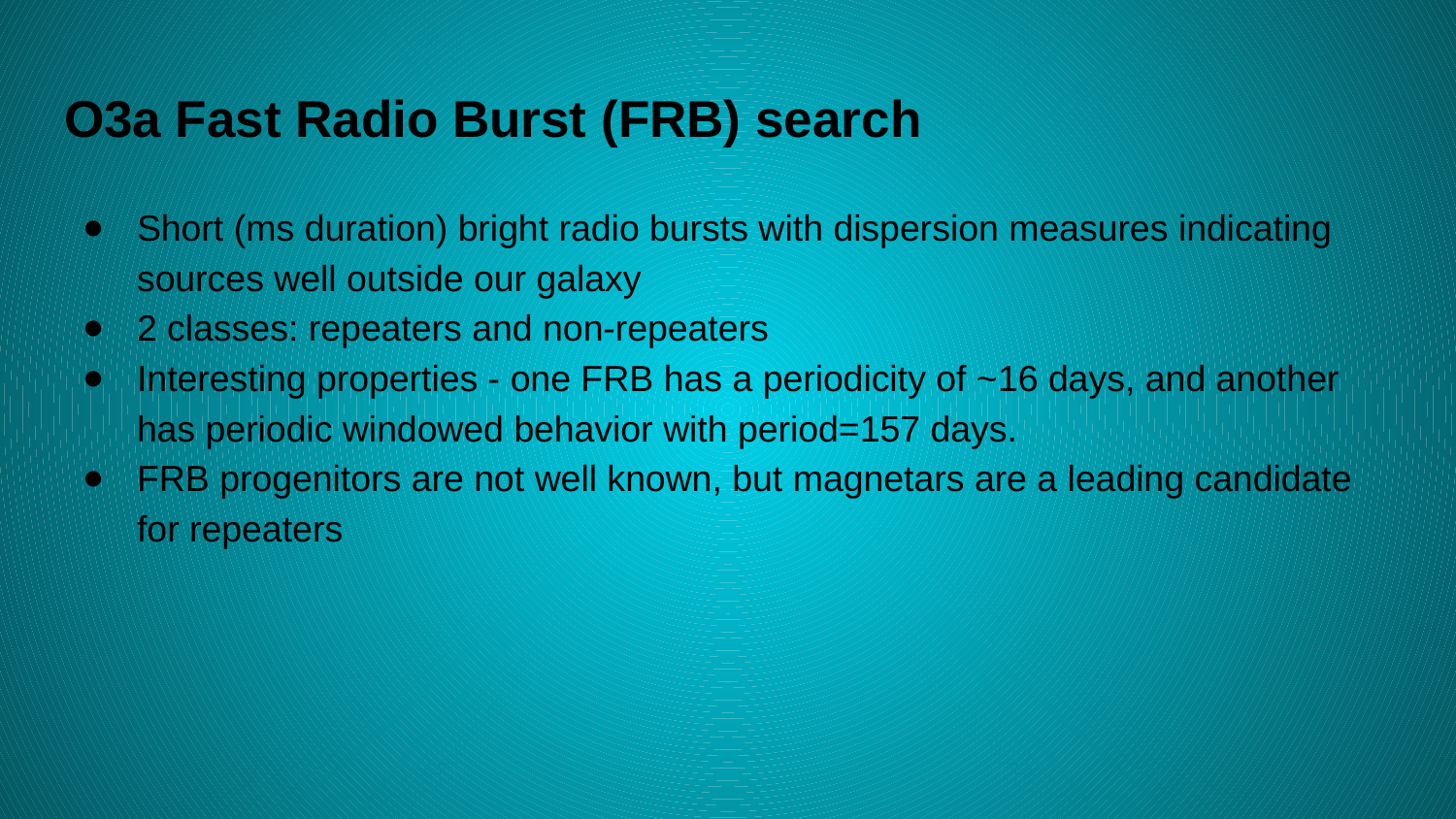

# O3a Fast Radio Burst (FRB) search
Short (ms duration) bright radio bursts with dispersion measures indicating sources well outside our galaxy
2 classes: repeaters and non-repeaters
Interesting properties - one FRB has a periodicity of ~16 days, and another has periodic windowed behavior with period=157 days.
FRB progenitors are not well known, but magnetars are a leading candidate for repeaters